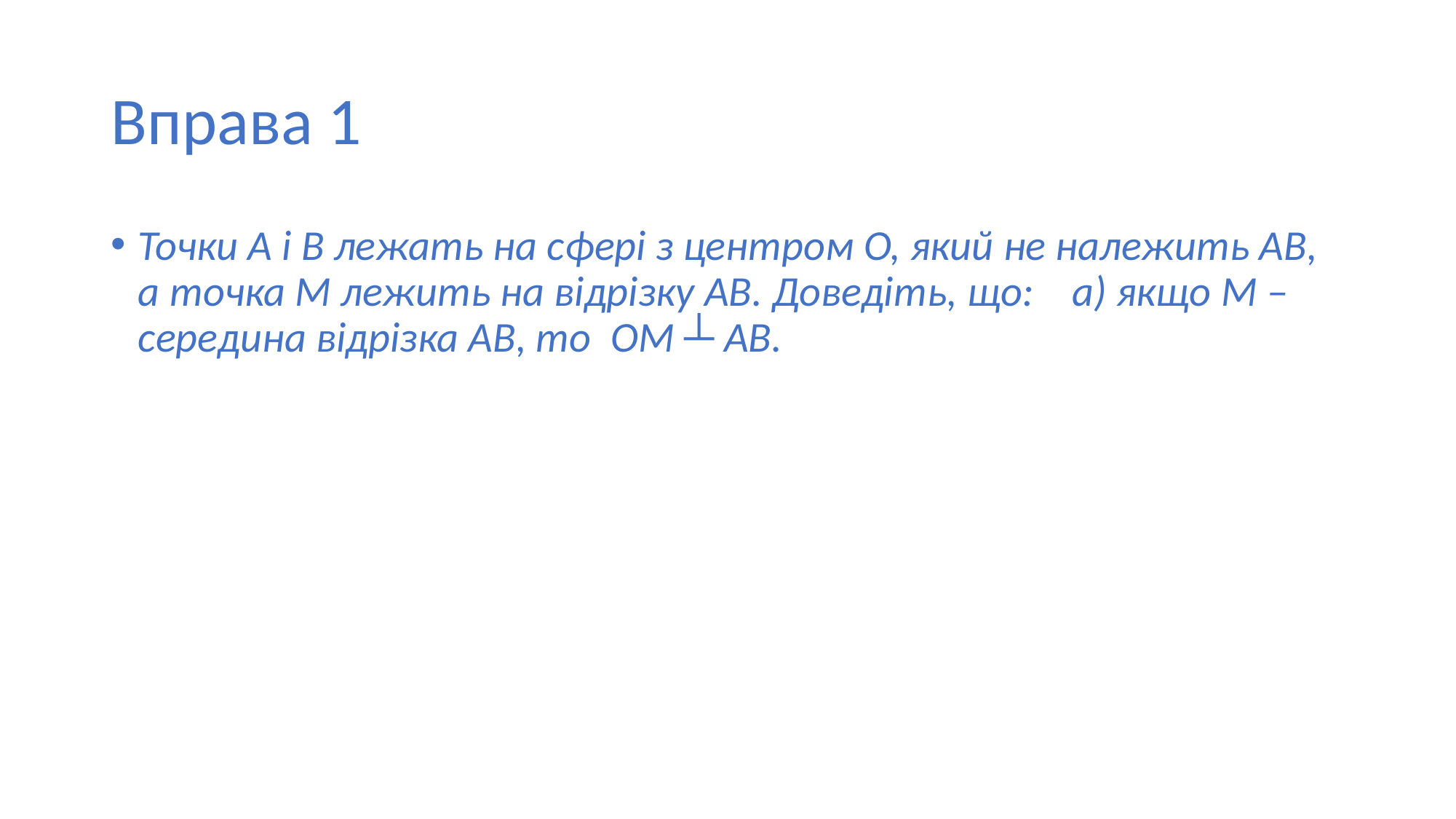

# Вправа 1
Точки А і В лежать на сфері з центром О, який не належить АВ, а точка М лежить на відрізку АВ. Доведіть, що:    а) якщо М – середина відрізка АВ, то  ОМ ┴ АВ.